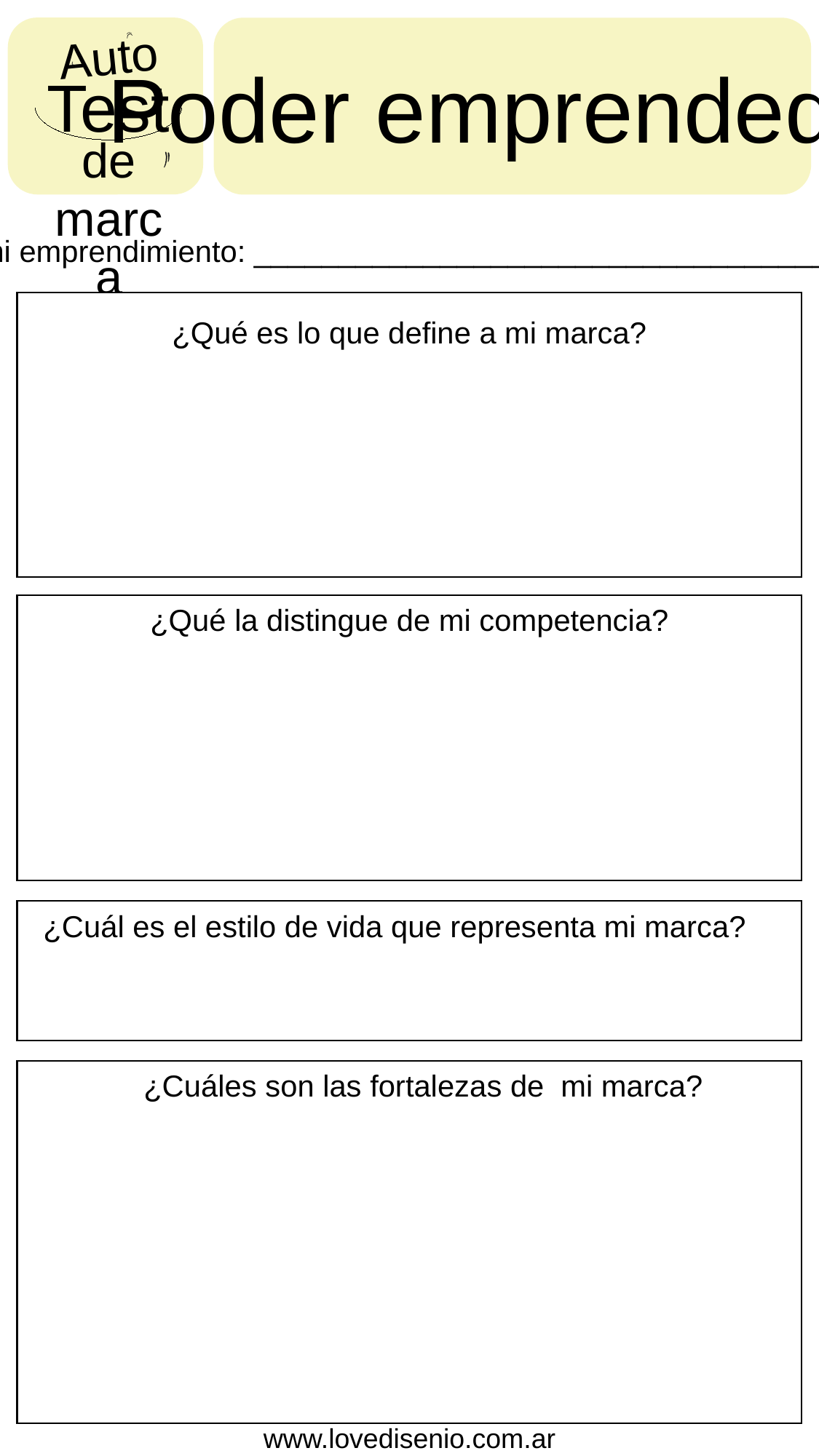

Auto
Test

de marca

Poder emprendedor

Nombre de mi emprendimiento: ____________________________________________

¿Qué es lo que define a mi marca?

¿Qué la distingue de mi competencia?

¿Cuál es el estilo de vida que representa mi marca?

¿Cuáles son las fortalezas de  mi marca?
www.lovedisenio.com.ar